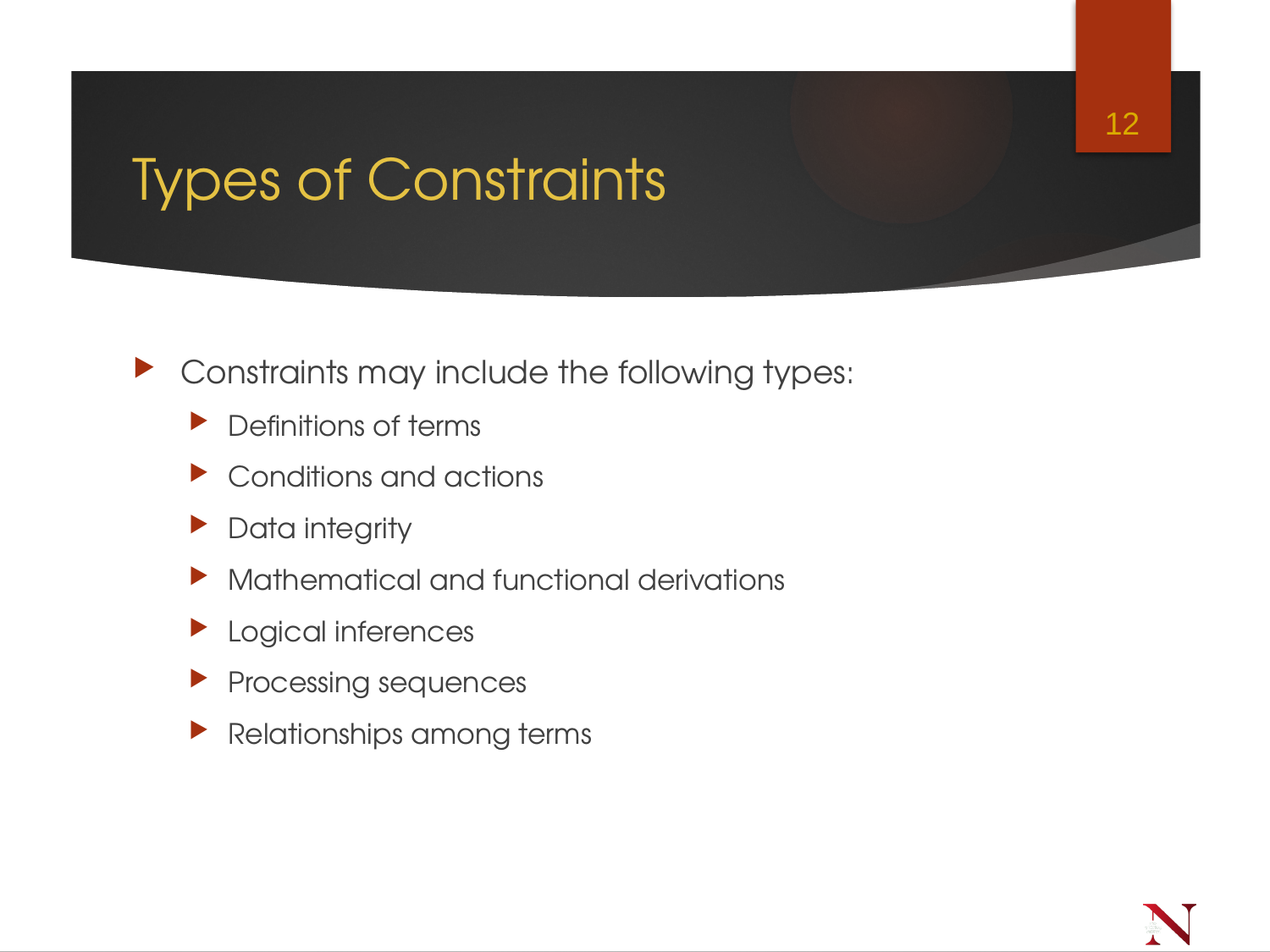

12
# Types of Constraints
Constraints may include the following types:
Definitions of terms
Conditions and actions
Data integrity
Mathematical and functional derivations
Logical inferences
Processing sequences
Relationships among terms